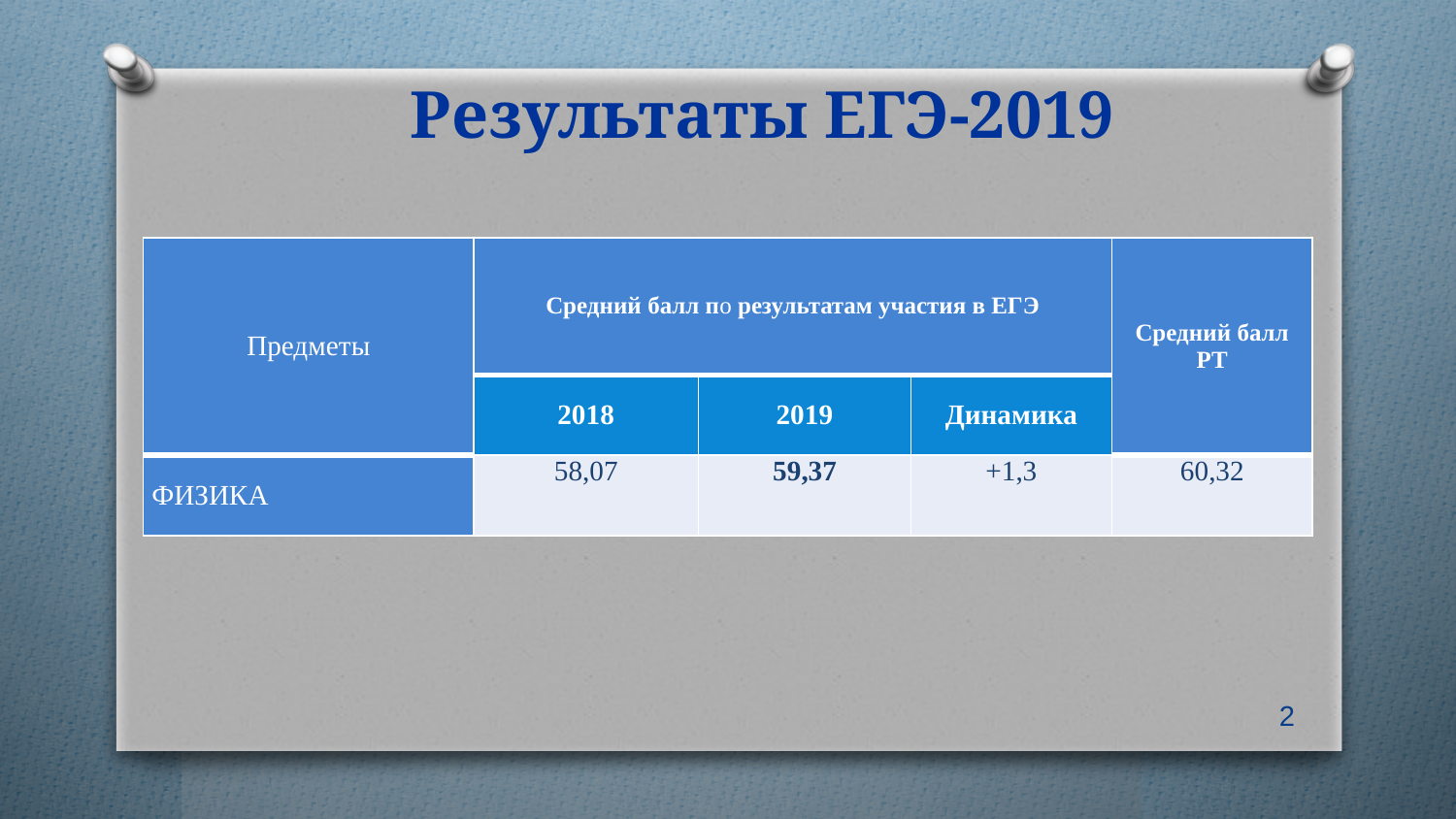

Результаты ЕГЭ-2019
| Предметы | Средний балл по результатам участия в ЕГЭ |  |  | Средний балл РТ |
| --- | --- | --- | --- | --- |
|  | 2018 | 2019 | Динамика |  |
| ФИЗИКА | 58,07 | 59,37 | +1,3 | 60,32 |
2